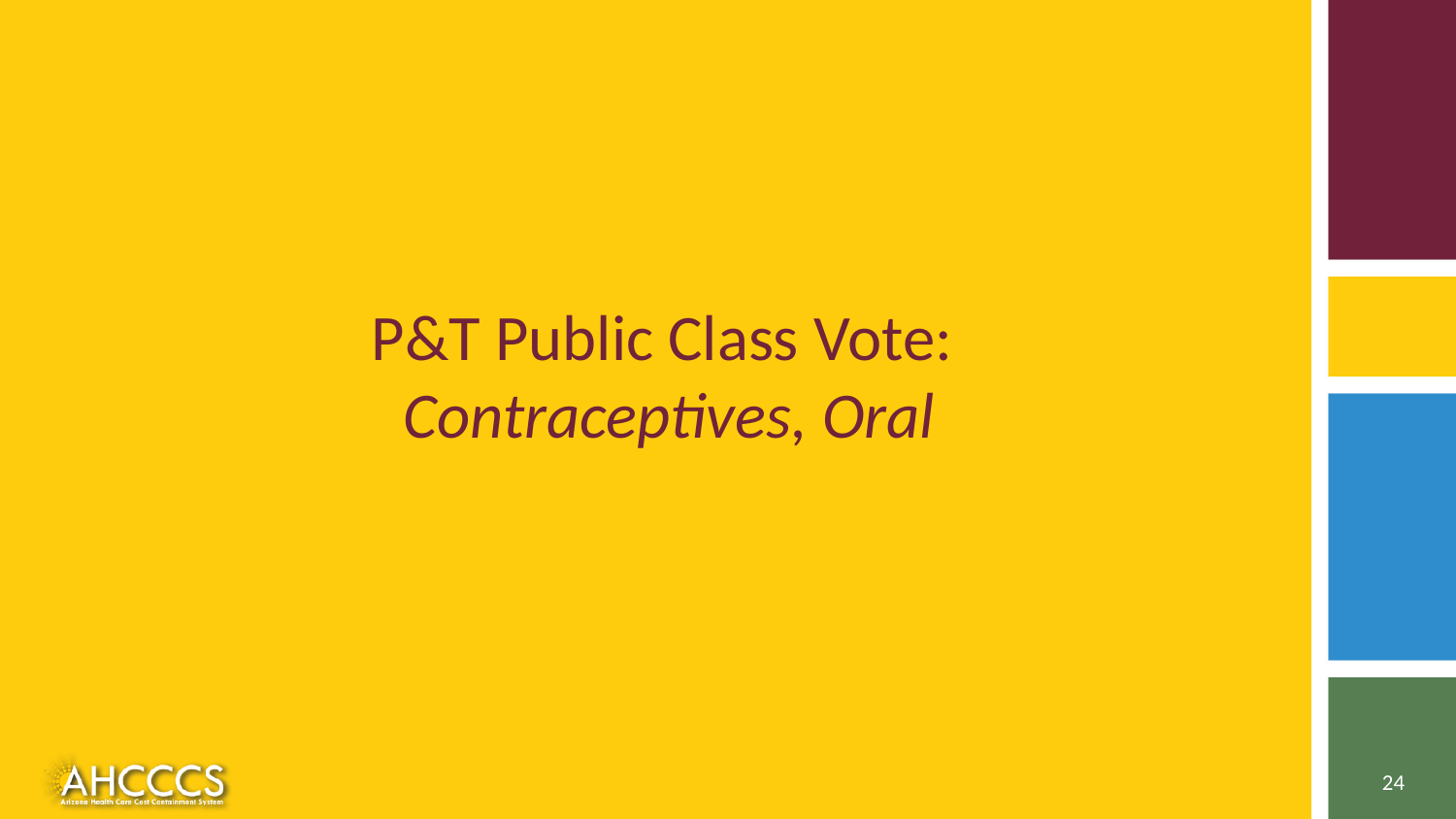

# P&T Public Class Vote: Contraceptives, Oral